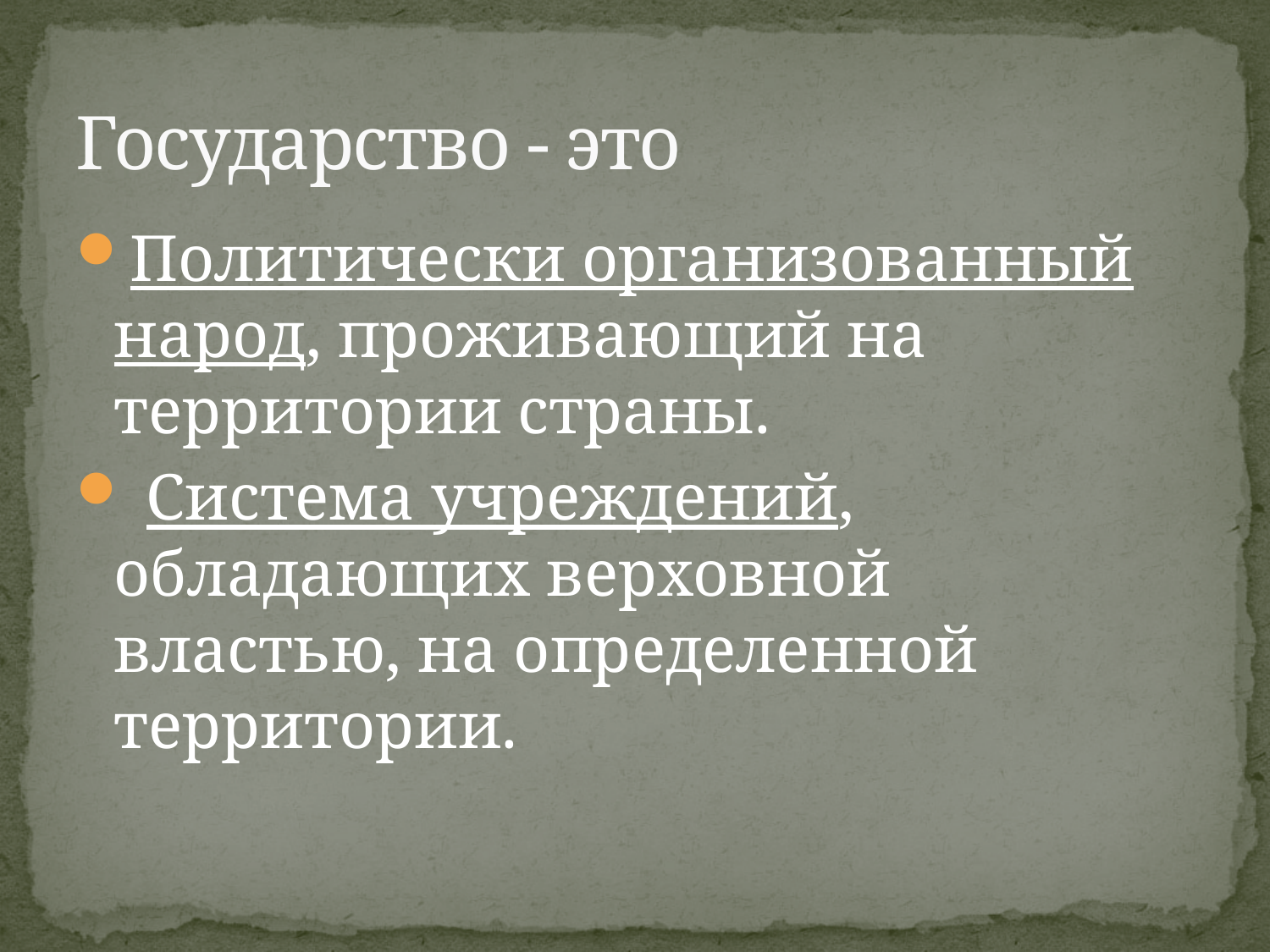

# Государство - это
Политически организованный народ, проживающий на территории страны.
 Система учреждений, обладающих верховной властью, на определенной территории.